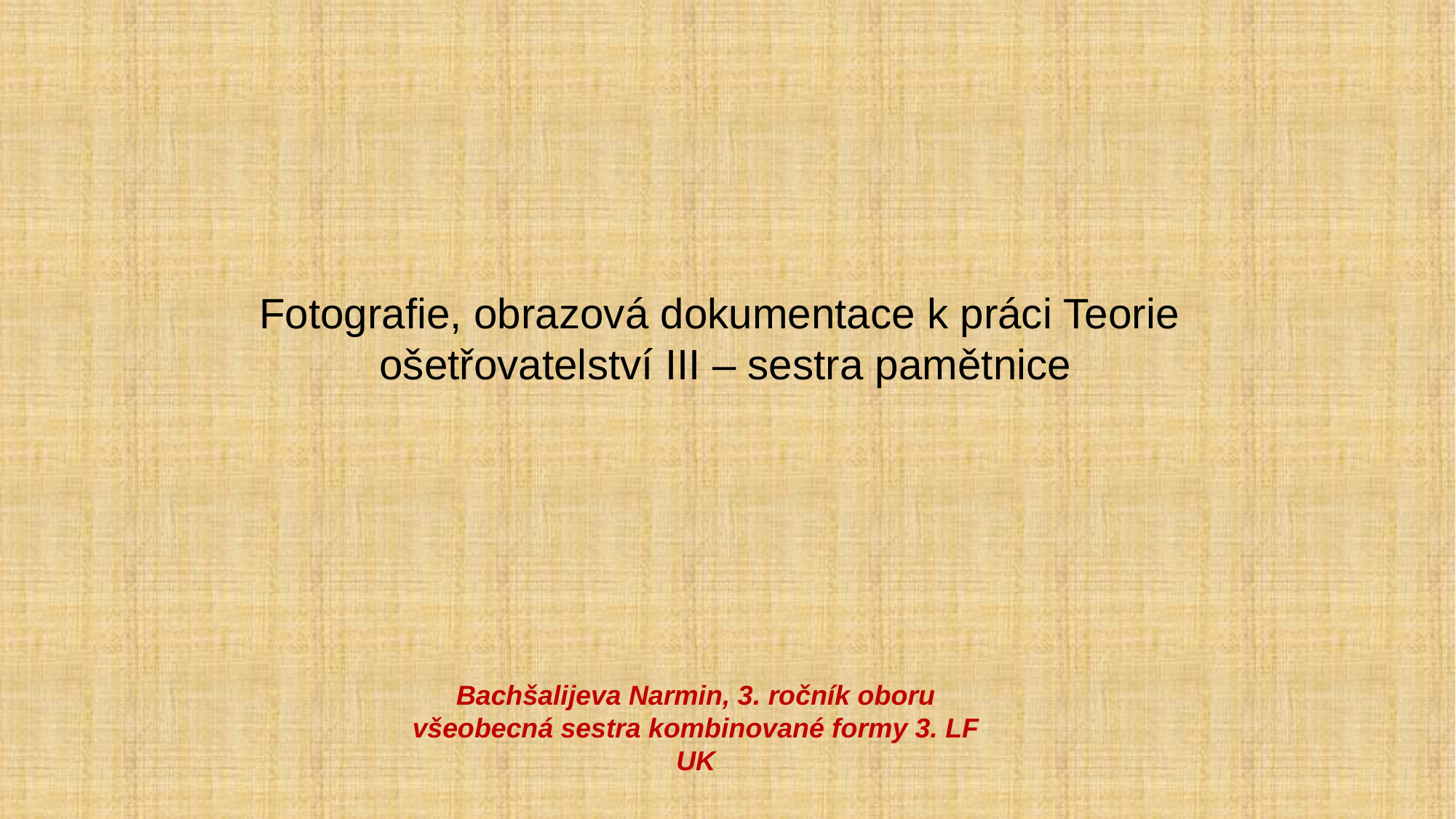

Fotografie, obrazová dokumentace k práci Teorie
ošetřovatelství III – sestra pamětnice
Bachšalijeva Narmin, 3. ročník oboru všeobecná sestra kombinované formy 3. LF UK